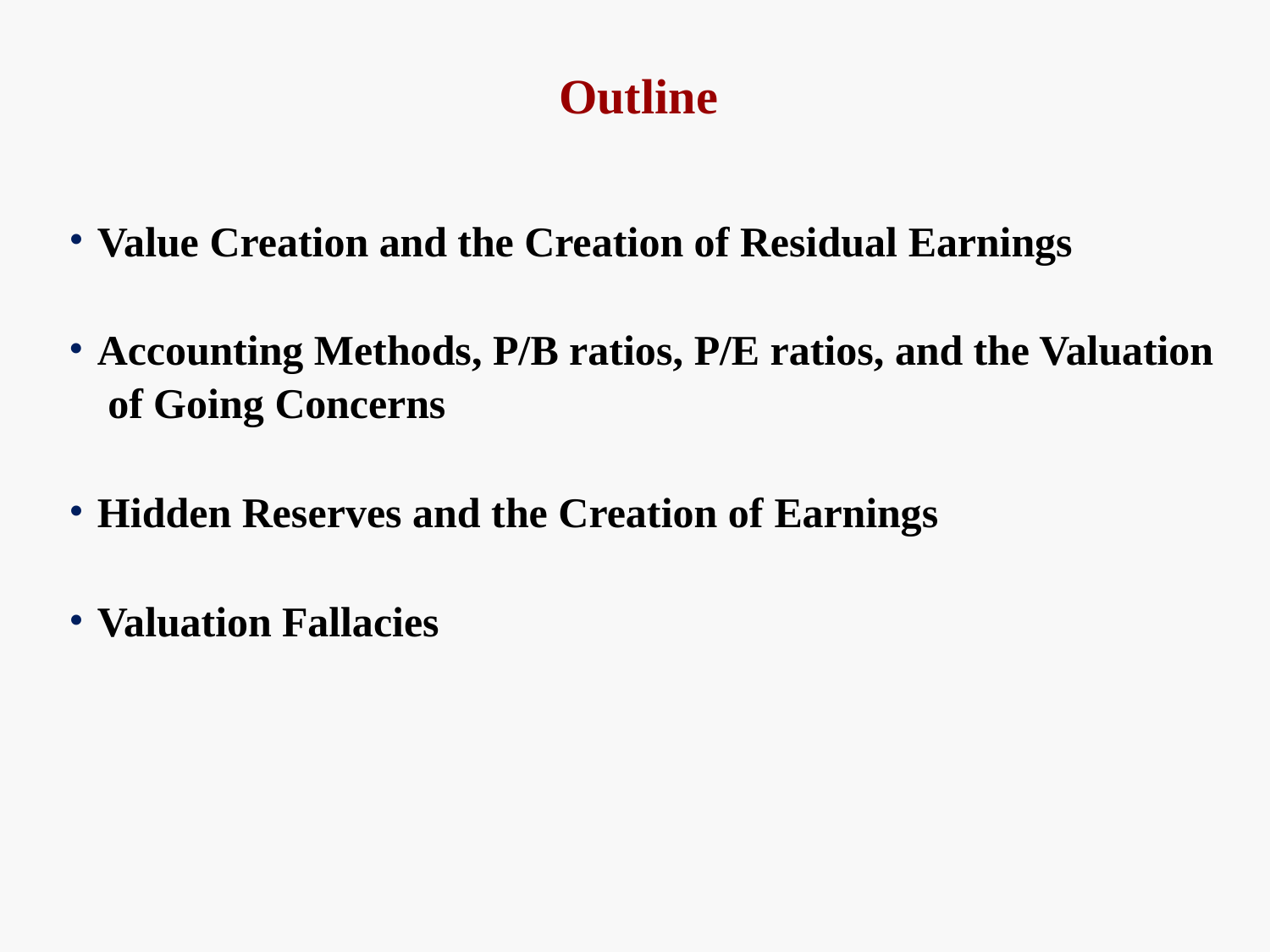

# Outline
Value Creation and the Creation of Residual Earnings

Accounting Methods, P/B ratios, P/E ratios, and the Valuation  of Going Concerns

Hidden Reserves and the Creation of Earnings

Valuation Fallacies